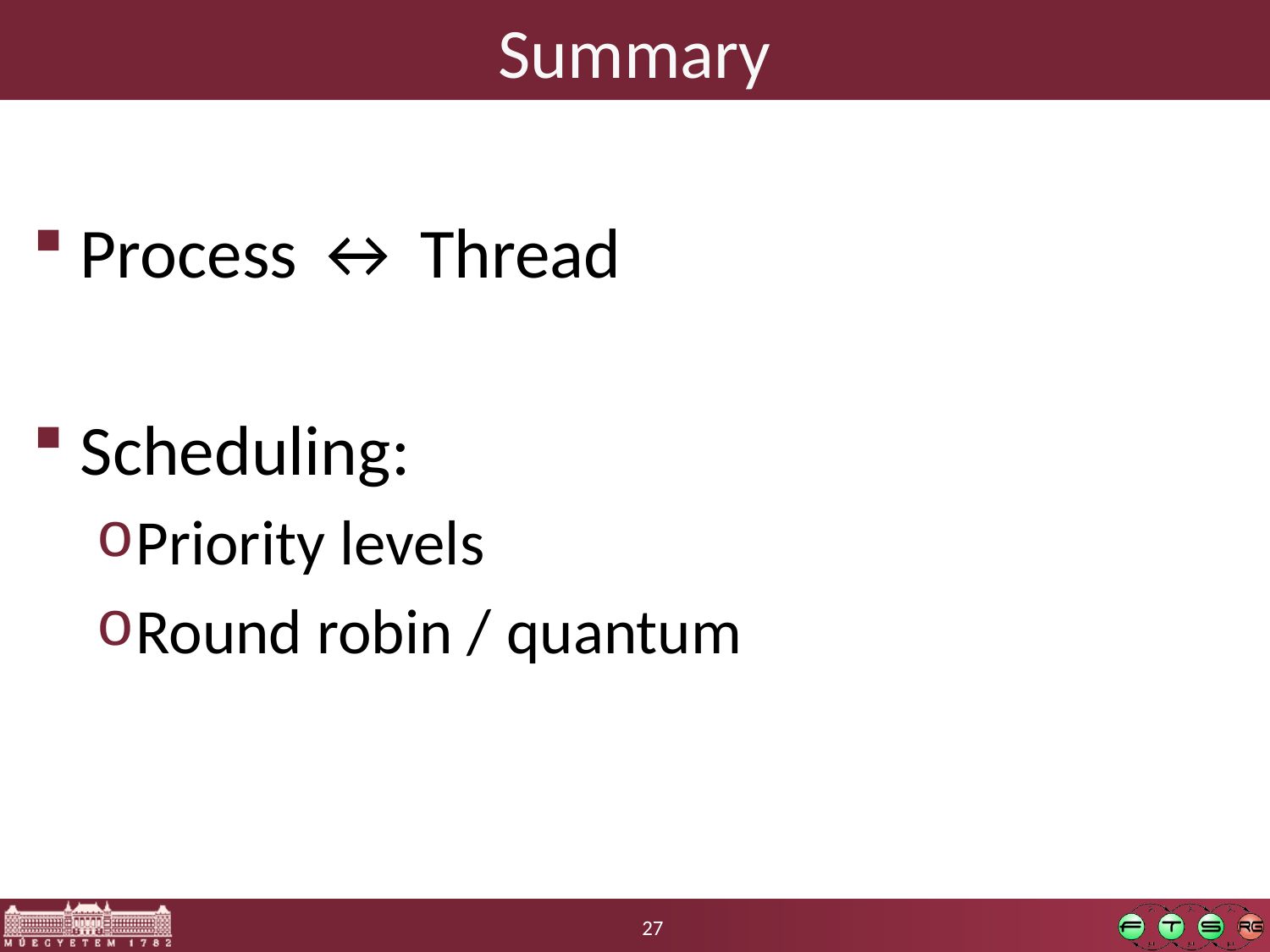

# Summary

Process ↔ Thread

Scheduling:
Priority levels
Round robin / quantum

27